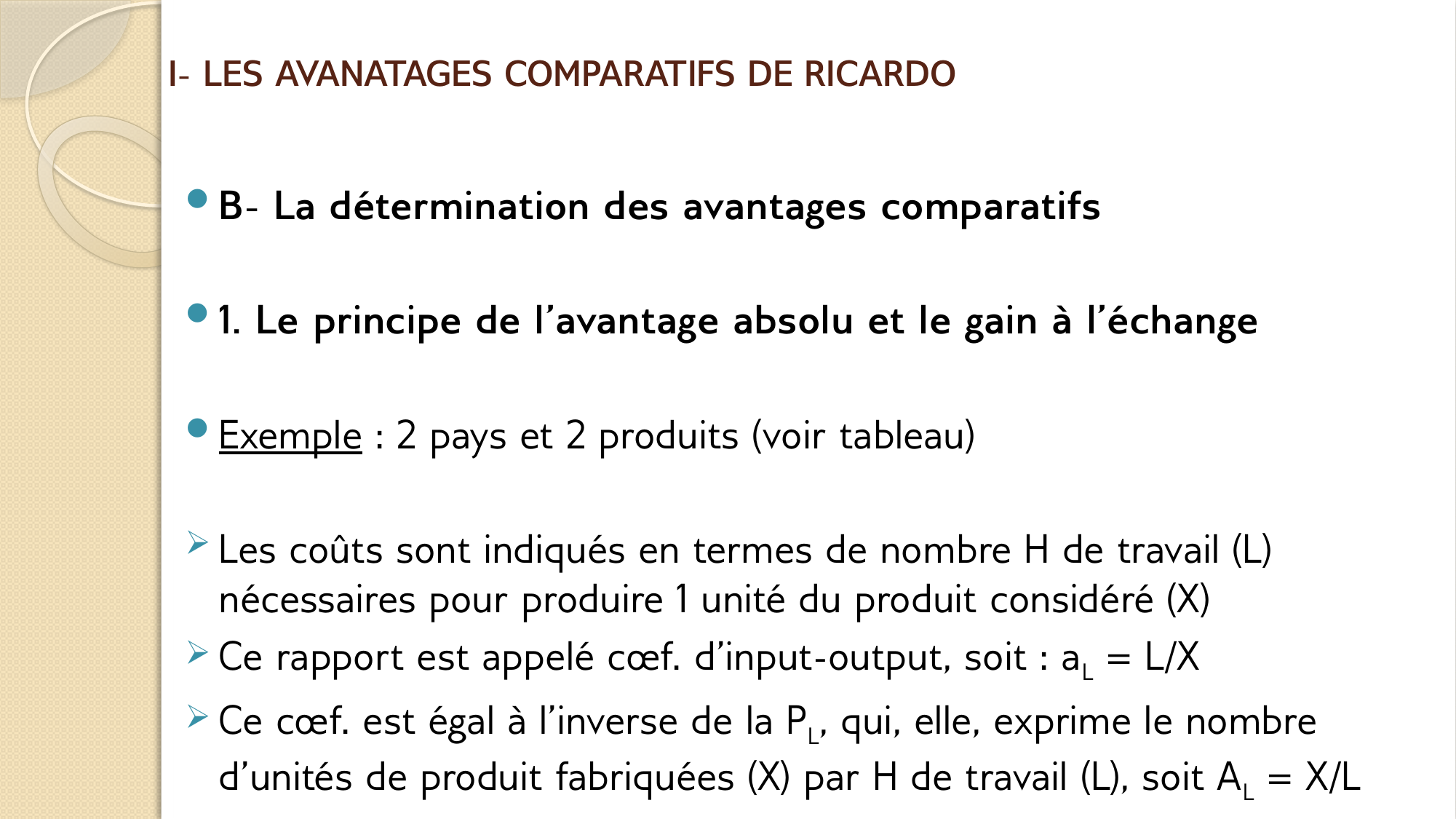

# I- LES AVANATAGES COMPARATIFS DE RICARDO
B- La détermination des avantages comparatifs

1. Le principe de l’avantage absolu et le gain à l’échange

Exemple : 2 pays et 2 produits (voir tableau)

Les coûts sont indiqués en termes de nombre H de travail (L) nécessaires pour produire 1 unité du produit considéré (X)
Ce rapport est appelé coef. d’input-output, soit : aL = L/X
Ce coef. est égal à l’inverse de la PL, qui, elle, exprime le nombre d’unités de produit fabriquées (X) par H de travail (L), soit AL = X/L